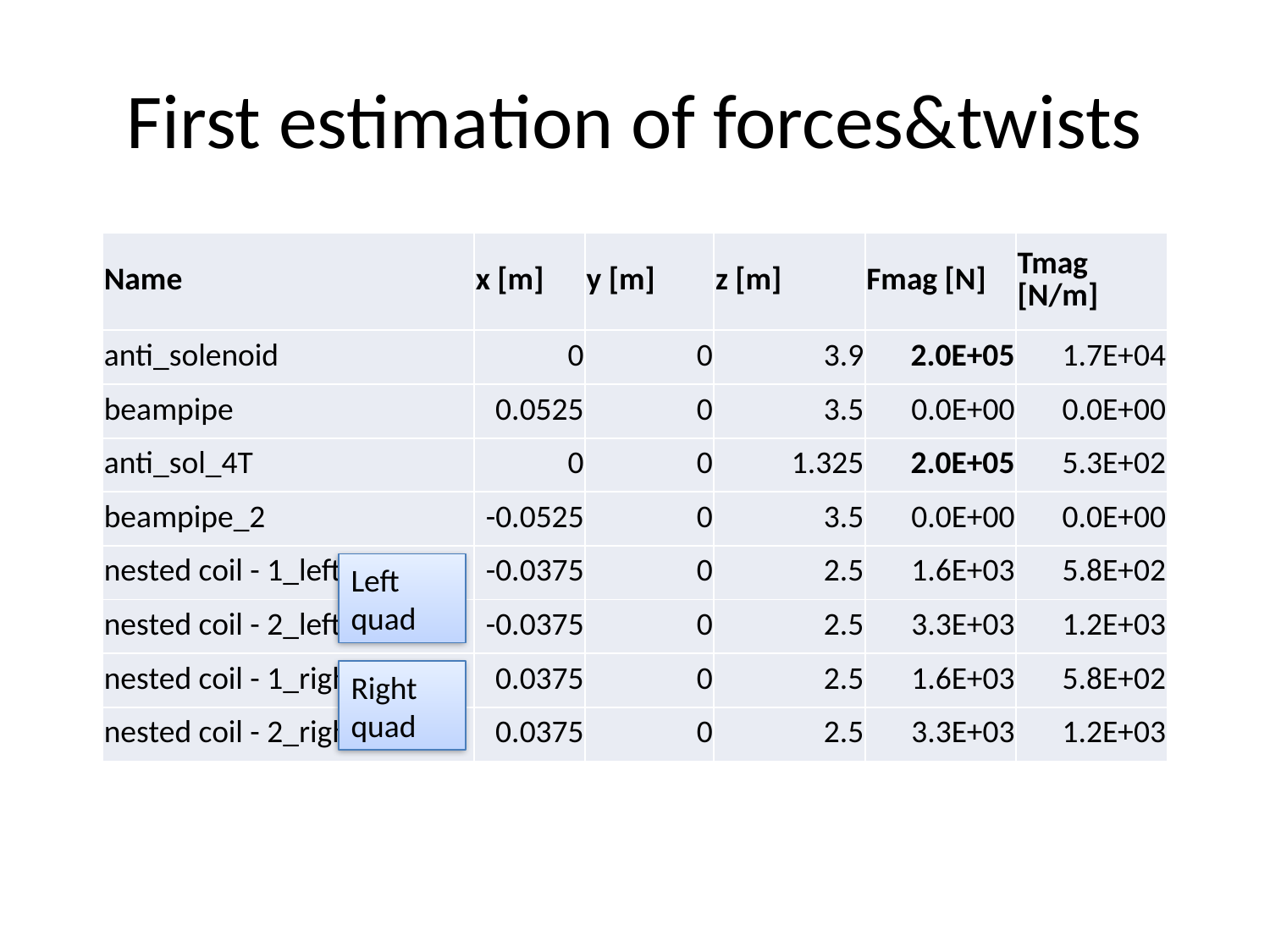

# First estimation of forces&twists
| Name | x [m] | y [m] | z [m] | Fmag [N] | Tmag [N/m] |
| --- | --- | --- | --- | --- | --- |
| anti\_solenoid | 0 | 0 | 3.9 | 2.0E+05 | 1.7E+04 |
| beampipe | 0.0525 | 0 | 3.5 | 0.0E+00 | 0.0E+00 |
| anti\_sol\_4T | 0 | 0 | 1.325 | 2.0E+05 | 5.3E+02 |
| beampipe\_2 | -0.0525 | 0 | 3.5 | 0.0E+00 | 0.0E+00 |
| nested coil - 1\_left | -0.0375 | 0 | 2.5 | 1.6E+03 | 5.8E+02 |
| nested coil - 2\_left | -0.0375 | 0 | 2.5 | 3.3E+03 | 1.2E+03 |
| nested coil - 1\_right | 0.0375 | 0 | 2.5 | 1.6E+03 | 5.8E+02 |
| nested coil - 2\_right | 0.0375 | 0 | 2.5 | 3.3E+03 | 1.2E+03 |
Left quad
Right quad